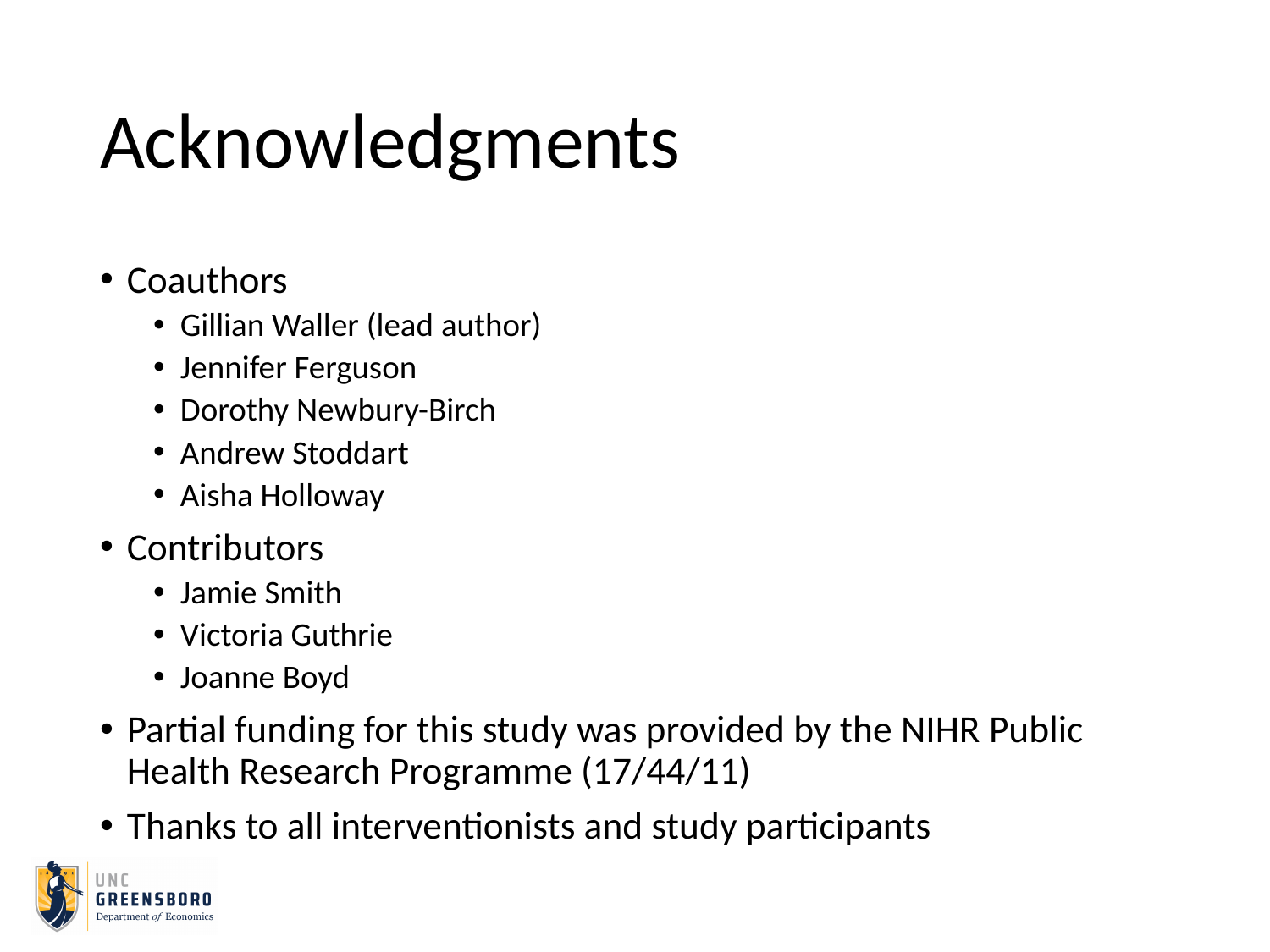

# Acknowledgments
Coauthors
Gillian Waller (lead author)
Jennifer Ferguson
Dorothy Newbury-Birch
Andrew Stoddart
Aisha Holloway
Contributors
Jamie Smith
Victoria Guthrie
Joanne Boyd
Partial funding for this study was provided by the NIHR Public Health Research Programme (17/44/11)
Thanks to all interventionists and study participants